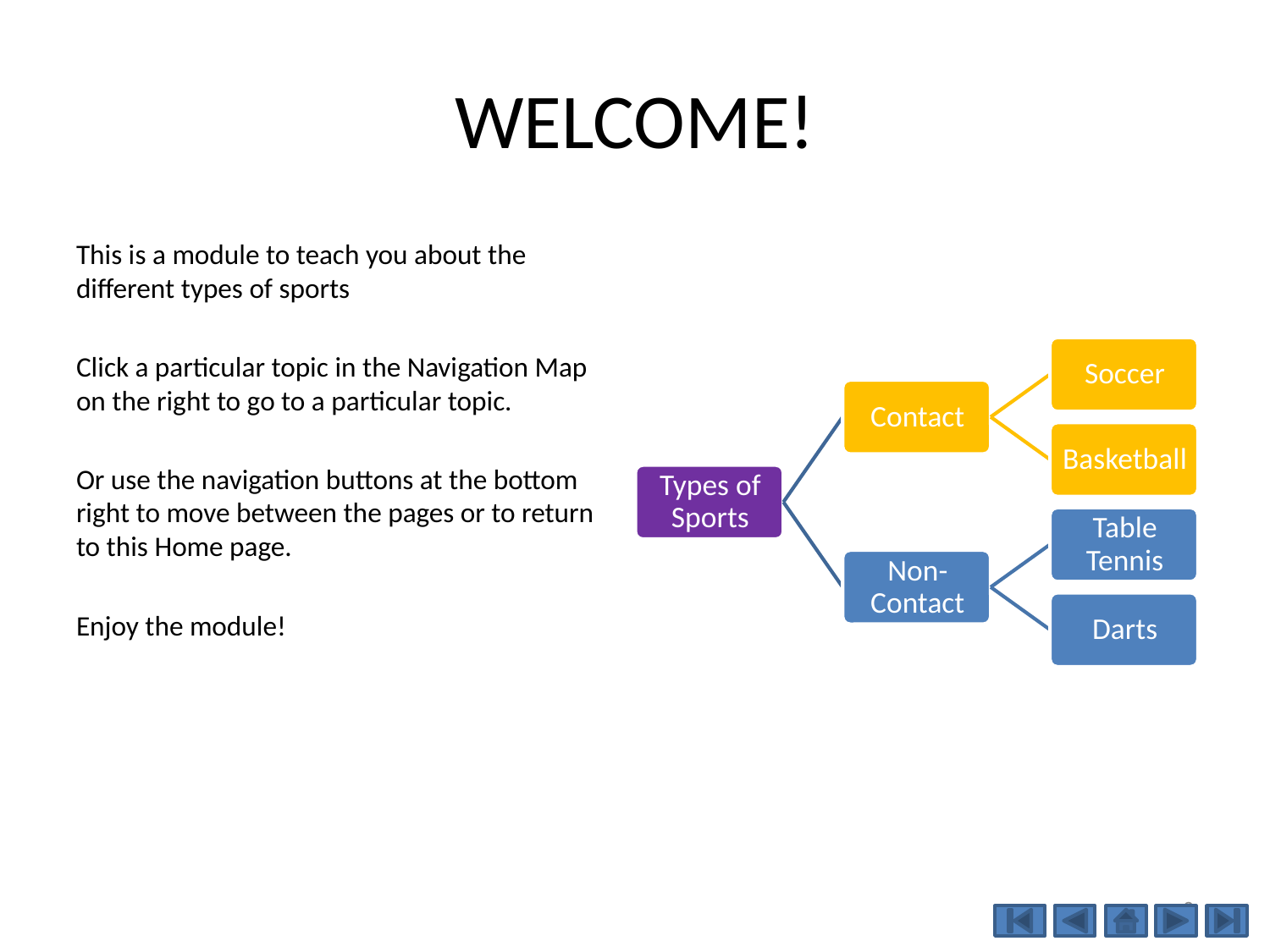

# WELCOME!

This is a module to teach you about the different types of sports

Click a particular topic in the Navigation Map on the right to go to a particular topic.

Or use the navigation buttons at the bottom right to move between the pages or to return to this Home page.

Enjoy the module!

Types of Sports

Contact

Soccer

Basketball

Non-Contact

Table Tennis

Darts